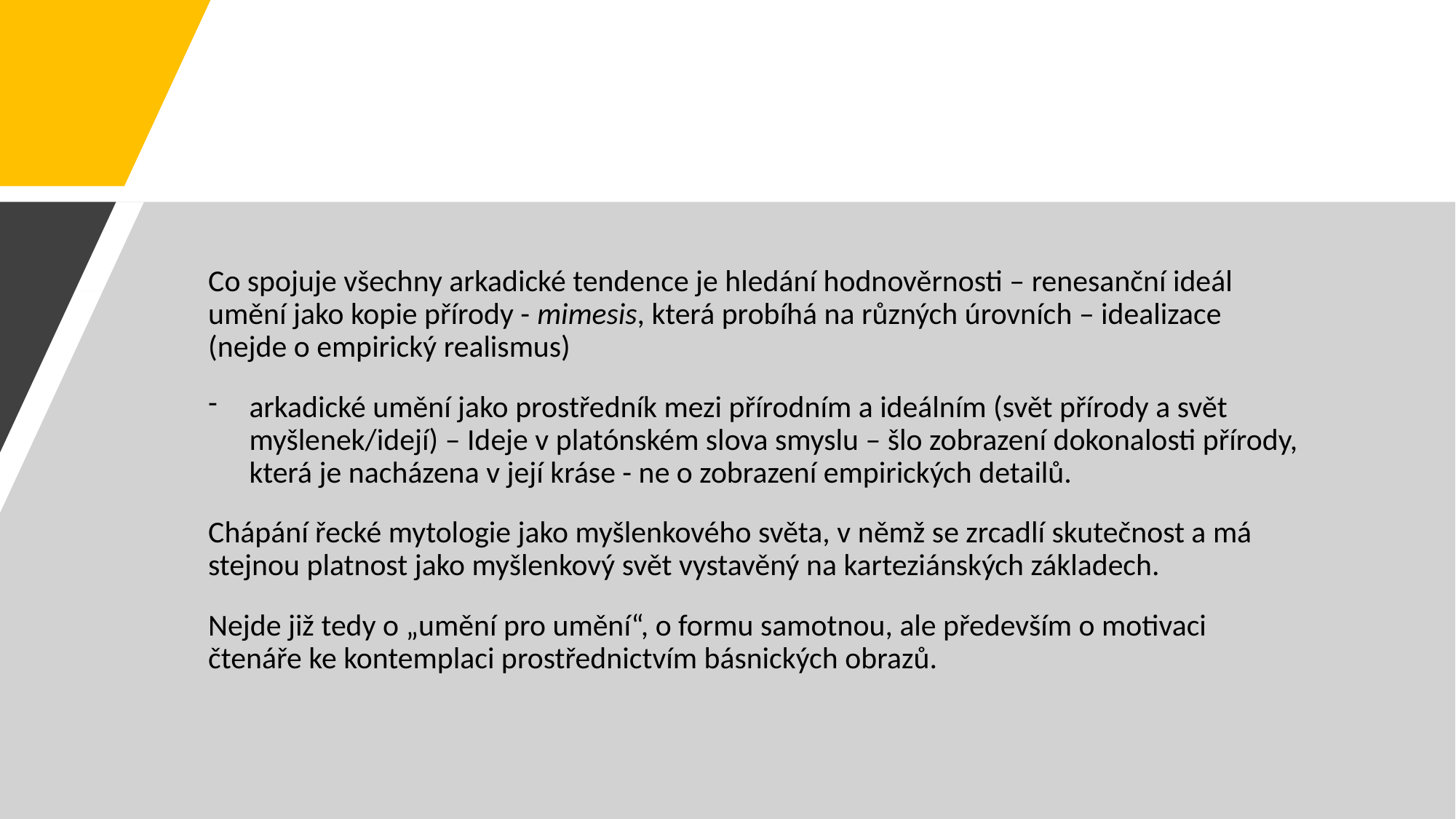

#

Co spojuje všechny arkadické tendence je hledání hodnověrnosti – renesanční ideál umění jako kopie přírody - mimesis, která probíhá na různých úrovních – idealizace (nejde o empirický realismus)
arkadické umění jako prostředník mezi přírodním a ideálním (svět přírody a svět myšlenek/idejí) – Ideje v platónském slova smyslu – šlo zobrazení dokonalosti přírody, která je nacházena v její kráse - ne o zobrazení empirických detailů.
Chápání řecké mytologie jako myšlenkového světa, v němž se zrcadlí skutečnost a má stejnou platnost jako myšlenkový svět vystavěný na karteziánských základech.
Nejde již tedy o „umění pro umění“, o formu samotnou, ale především o motivaci čtenáře ke kontemplaci prostřednictvím básnických obrazů.